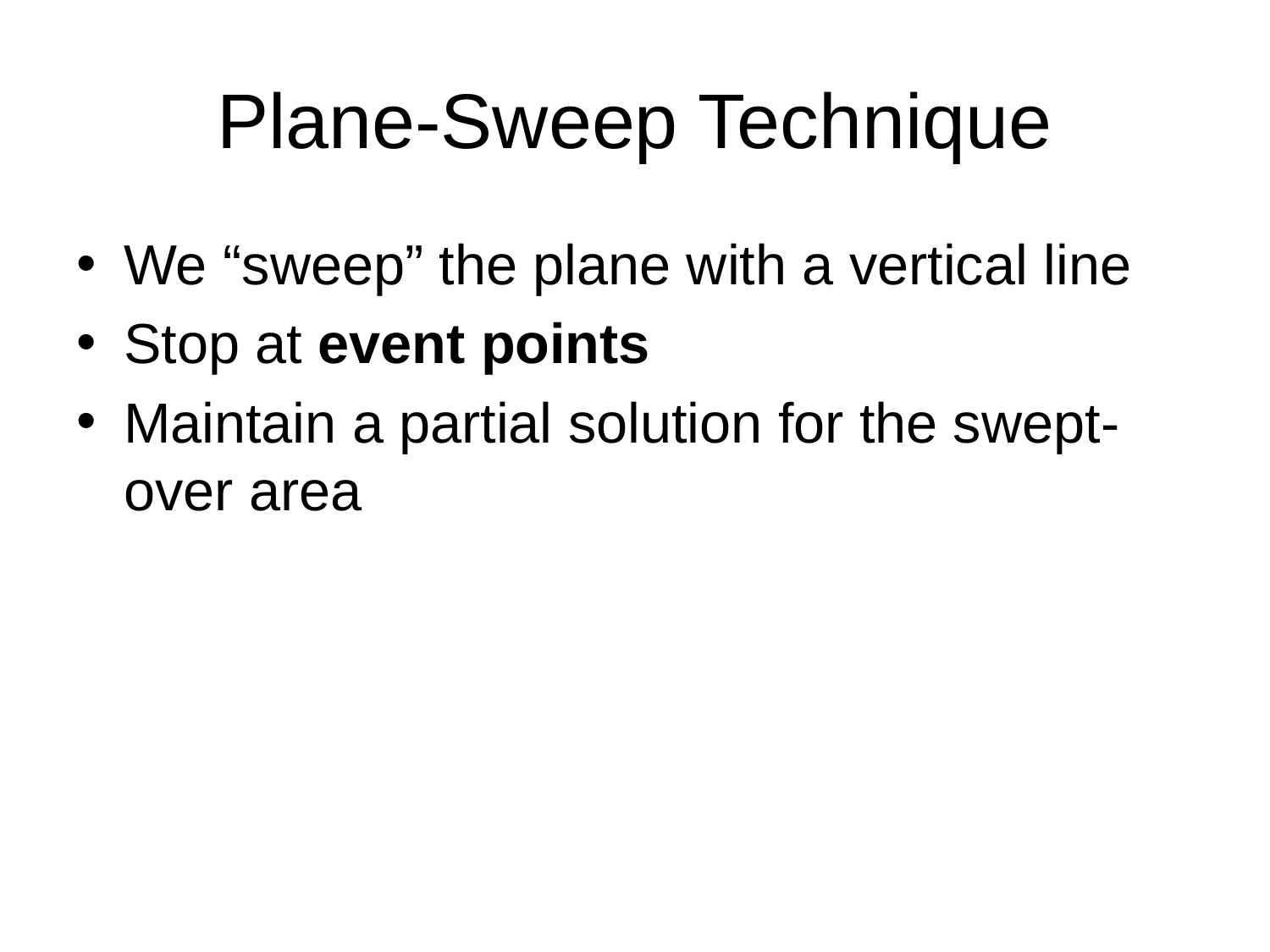

# Plane-Sweep Technique
We “sweep” the plane with a vertical line
Stop at event points
Maintain a partial solution for the swept-over area